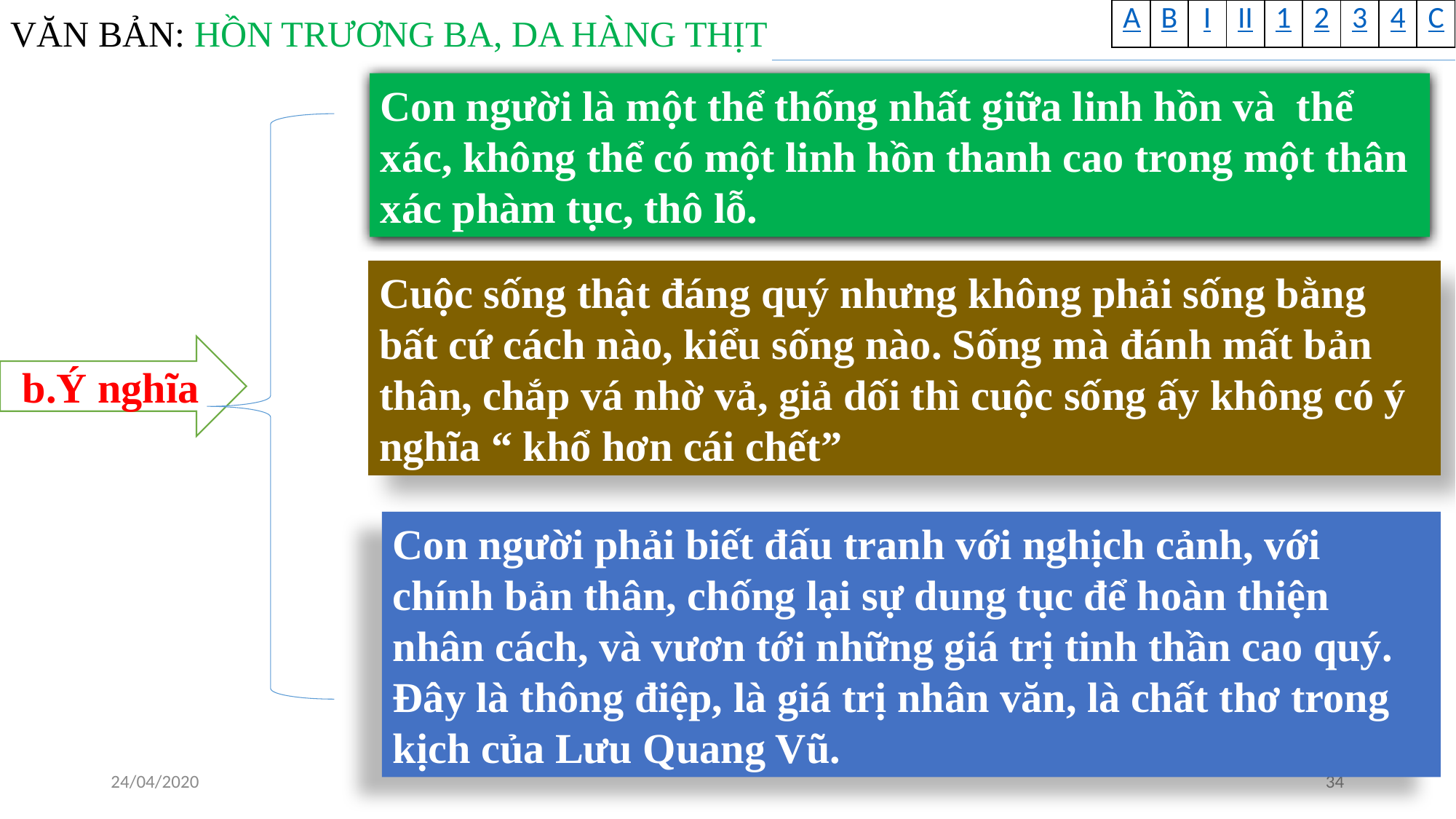

Con người là một thể thống nhất giữa linh hồn và  thể xác, không thể có một linh hồn thanh cao trong một thân xác phàm tục, thô lỗ.

Cuộc sống thật đáng quý nhưng không phải sống bằng bất cứ cách nào, kiểu sống nào. Sống mà đánh mất bản thân, chắp vá nhờ vả, giả dối thì cuộc sống ấy không có ý nghĩa “ khổ hơn cái chết”
b.Ý nghĩa
Con người phải biết đấu tranh với nghịch cảnh, với chính bản thân, chống lại sự dung tục để hoàn thiện nhân cách, và vươn tới những giá trị tinh thần cao quý. Đây là thông điệp, là giá trị nhân văn, là chất thơ trong kịch của Lưu Quang Vũ.
24/04/2020
34